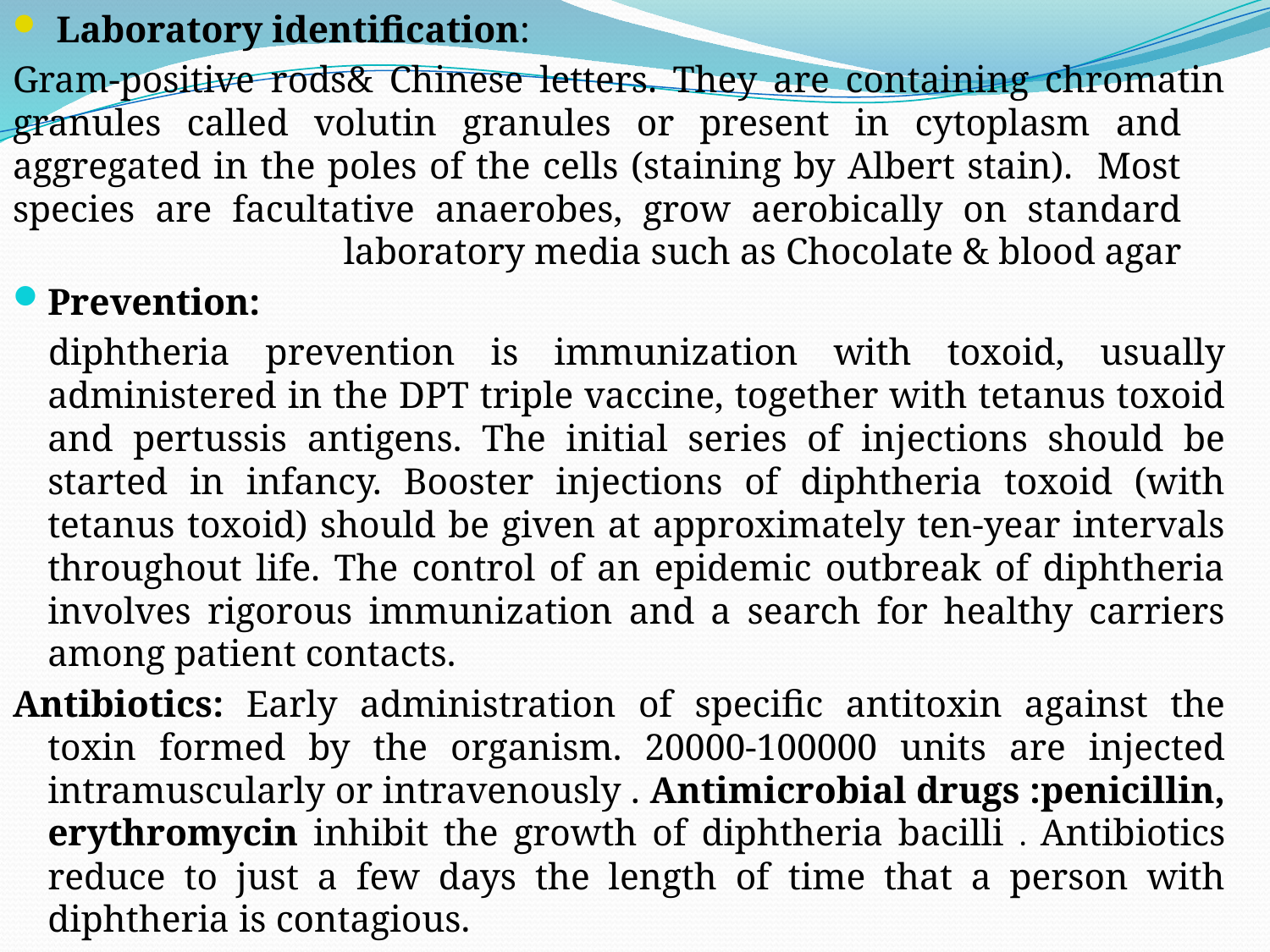

Laboratory identification:
Gram-positive rods& Chinese letters. They are containing chromatin granules called volutin granules or present in cytoplasm and aggregated in the poles of the cells (staining by Albert stain).  Most species are facultative anaerobes, grow aerobically on standard laboratory media such as Chocolate & blood agar
Prevention:
 diphtheria prevention is immunization with toxoid, usually administered in the DPT triple vaccine, together with tetanus toxoid and pertussis antigens. The initial series of injections should be started in infancy. Booster injections of diphtheria toxoid (with tetanus toxoid) should be given at approximately ten-year intervals throughout life. The control of an epidemic outbreak of diphtheria involves rigorous immunization and a search for healthy carriers among patient contacts.
Antibiotics: Early administration of specific antitoxin against the toxin formed by the organism. 20000-100000 units are injected intramuscularly or intravenously . Antimicrobial drugs :penicillin, erythromycin inhibit the growth of diphtheria bacilli . Antibiotics reduce to just a few days the length of time that a person with diphtheria is contagious.